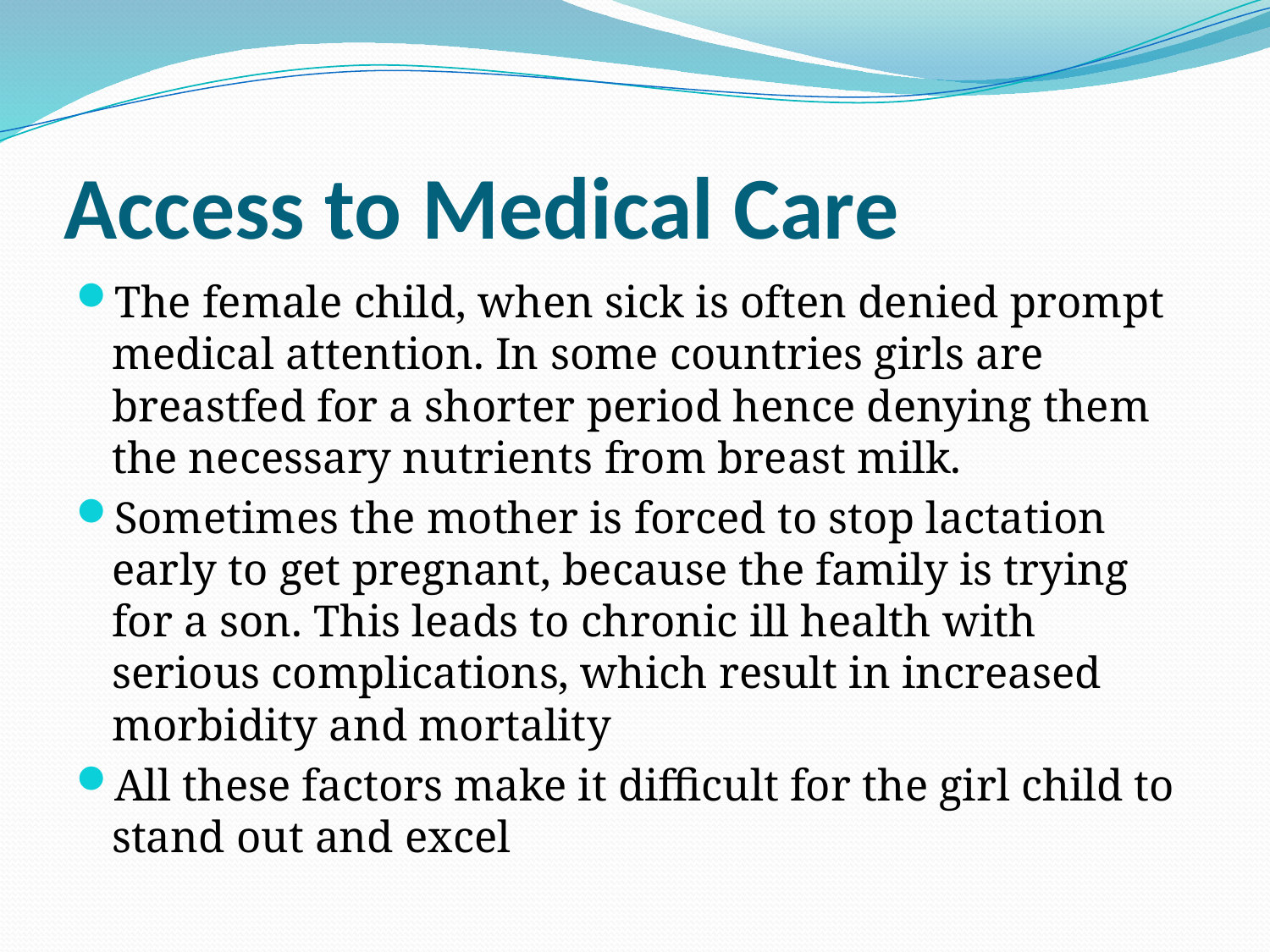

# Access to Medical Care
The female child, when sick is often denied prompt medical attention. In some countries girls are breastfed for a shorter period hence denying them the necessary nutrients from breast milk.
Sometimes the mother is forced to stop lactation early to get pregnant, because the family is trying for a son. This leads to chronic ill health with serious complications, which result in increased morbidity and mortality
All these factors make it difficult for the girl child to stand out and excel